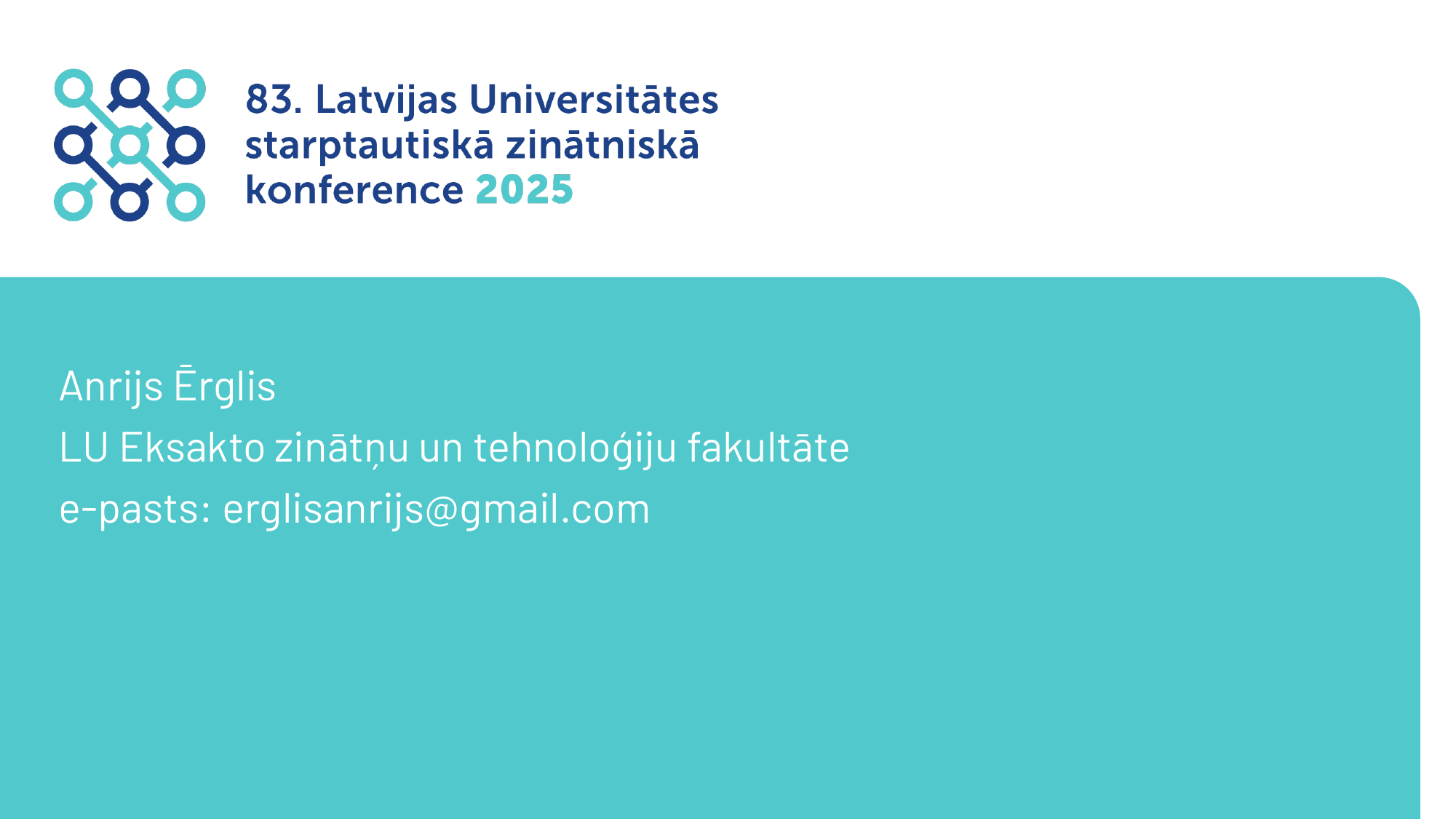

Anrijs Ērglis
LU Eksakto zinātņu un tehnoloģiju fakultāte
e-pasts: erglisanrijs@gmail.com